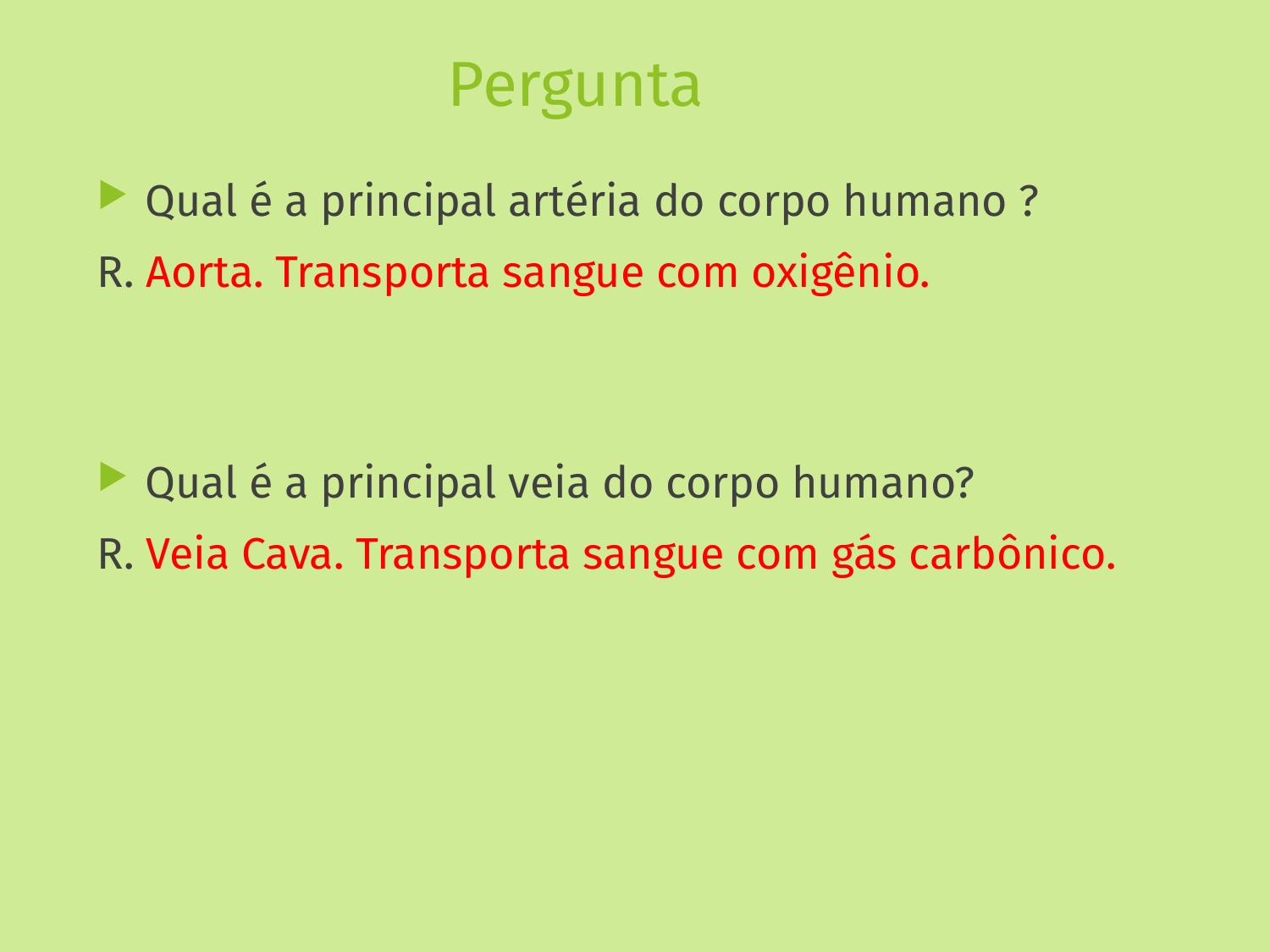

# Pergunta
Qual é a principal artéria do corpo humano ?
R. Aorta. Transporta sangue com oxigênio.

Qual é a principal veia do corpo humano?
R. Veia Cava. Transporta sangue com gás carbônico.